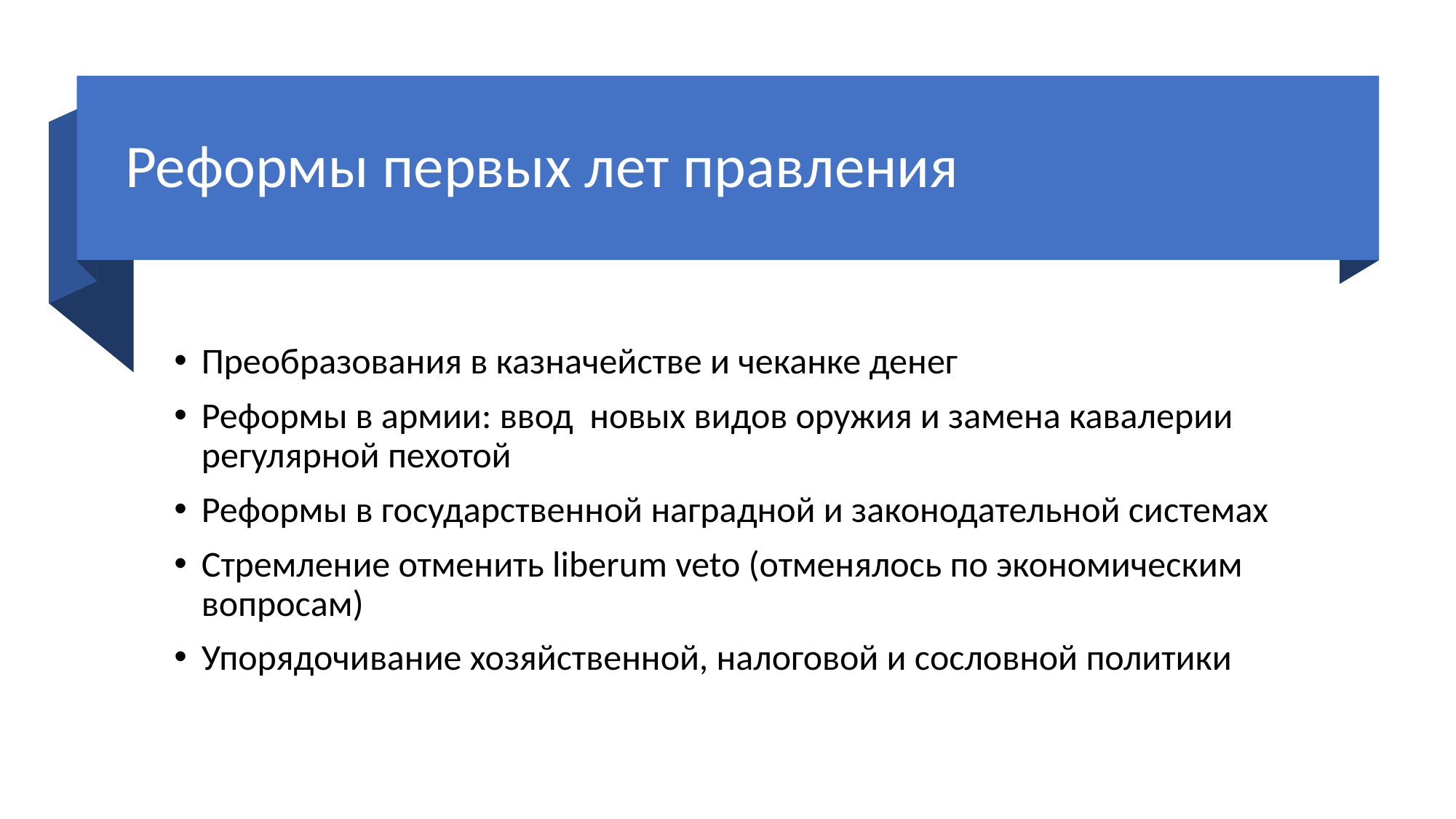

# Реформы первых лет правления

Преобразования в казначействе и чеканке денег
Реформы в армии: ввод  новых видов оружия и замена кавалерии регулярной пехотой
Реформы в государственной наградной и законодательной системах
Стремление отменить liberum veto (отменялось по экономическим вопросам)
Упорядочивание хозяйственной, налоговой и сословной политики